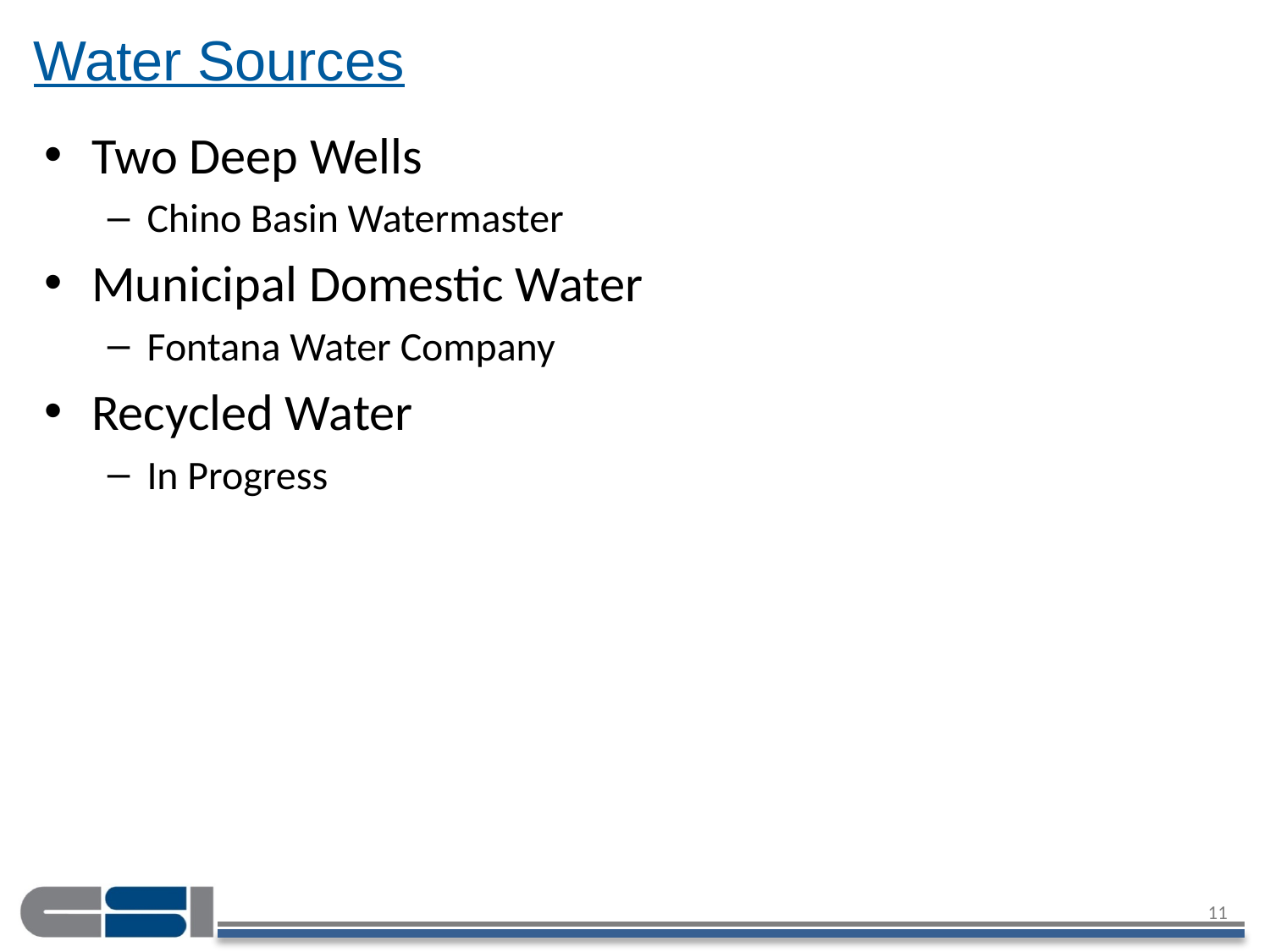

# Water Sources
Two Deep Wells
Chino Basin Watermaster
Municipal Domestic Water
Fontana Water Company
Recycled Water
In Progress

11